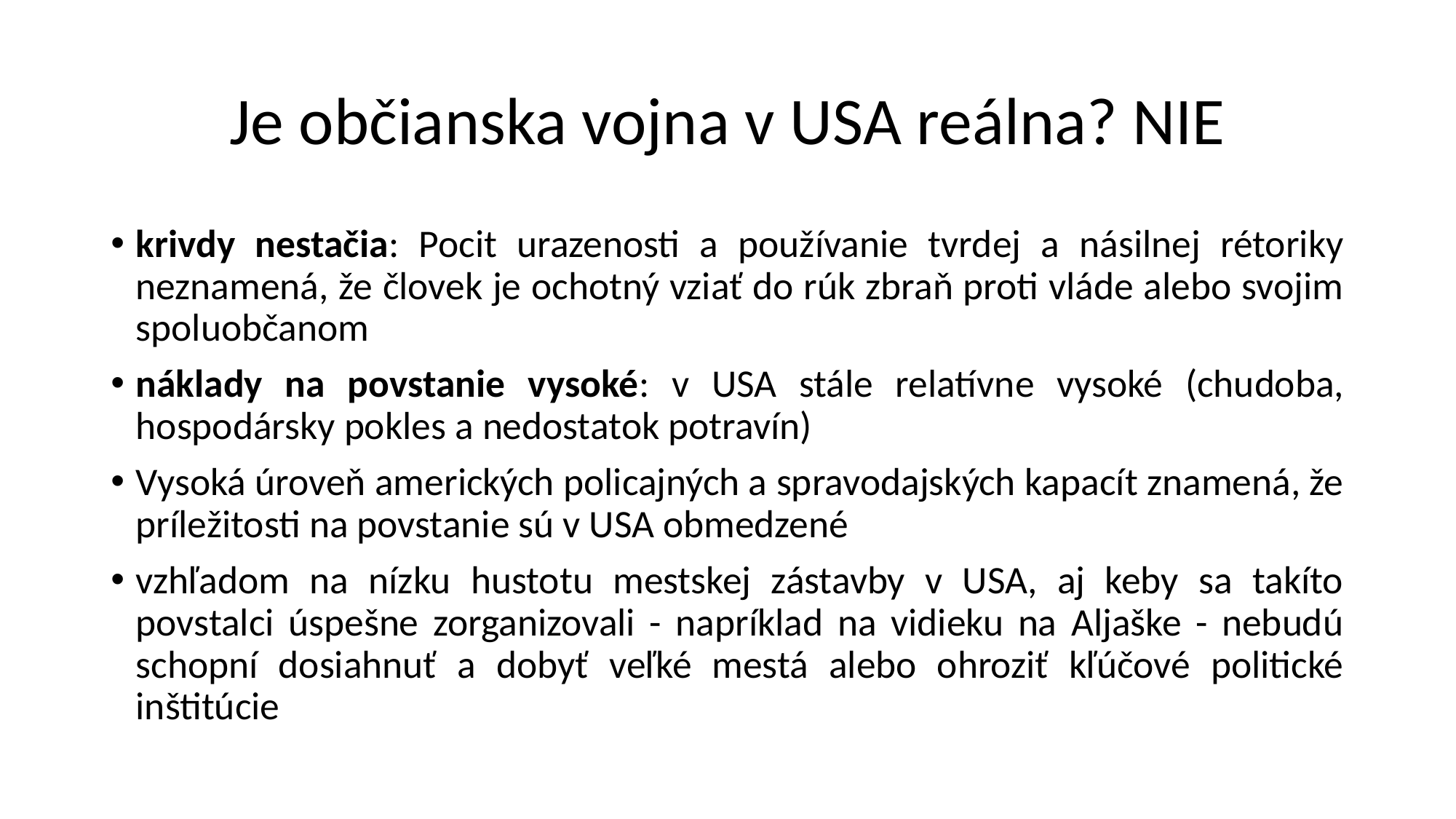

# Je občianska vojna v USA reálna? NIE
krivdy nestačia: Pocit urazenosti a používanie tvrdej a násilnej rétoriky neznamená, že človek je ochotný vziať do rúk zbraň proti vláde alebo svojim spoluobčanom
náklady na povstanie vysoké: v USA stále relatívne vysoké (chudoba, hospodársky pokles a nedostatok potravín)
Vysoká úroveň amerických policajných a spravodajských kapacít znamená, že príležitosti na povstanie sú v USA obmedzené
vzhľadom na nízku hustotu mestskej zástavby v USA, aj keby sa takíto povstalci úspešne zorganizovali - napríklad na vidieku na Aljaške - nebudú schopní dosiahnuť a dobyť veľké mestá alebo ohroziť kľúčové politické inštitúcie